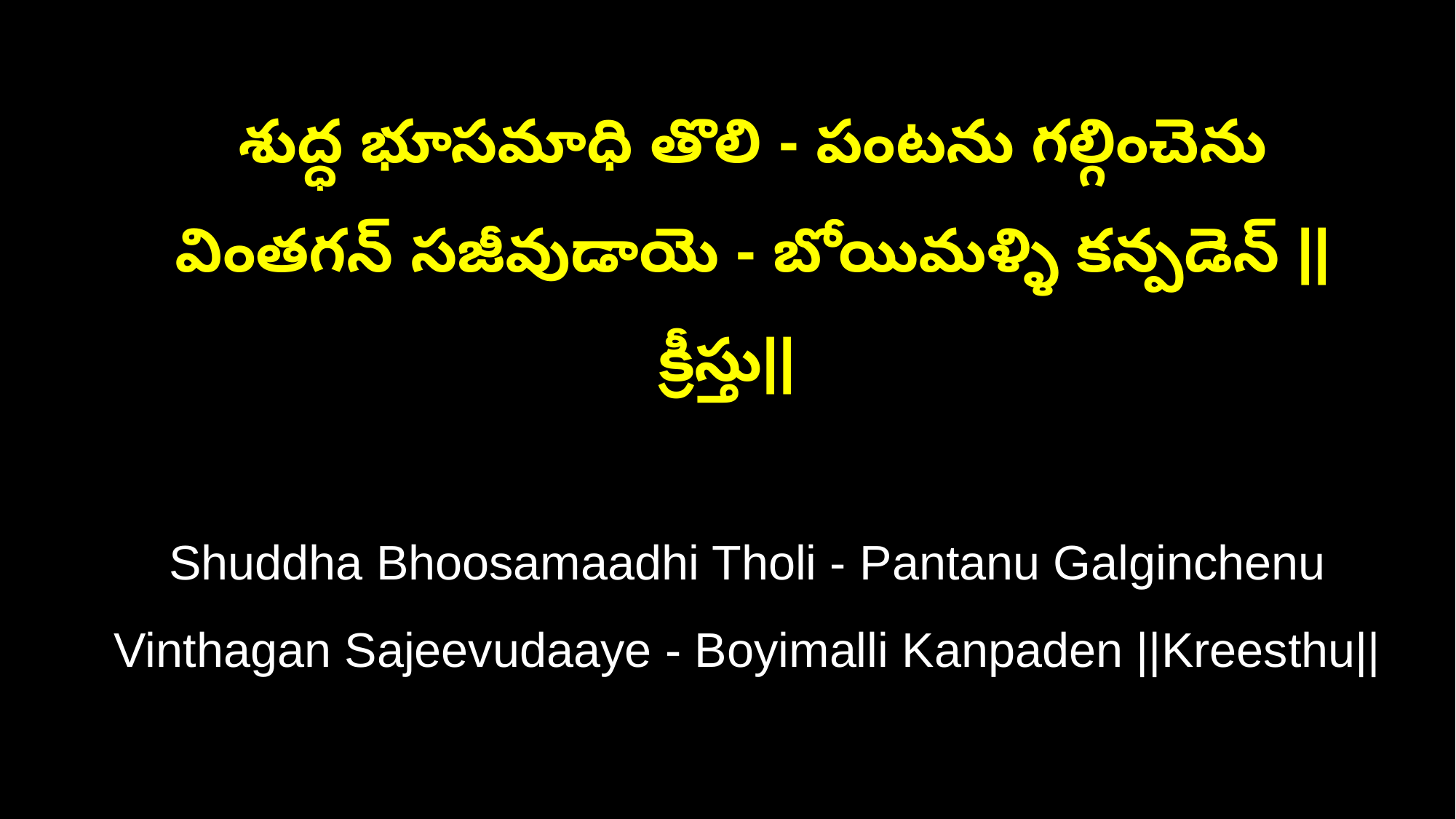

శుద్ధ భూసమాధి తొలి - పంటను గల్గించెను
   వింతగన్ సజీవుడాయె - బోయిమళ్ళి కన్పడెన్ ||క్రీస్తు||
   Shuddha Bhoosamaadhi Tholi - Pantanu Galginchenu
   Vinthagan Sajeevudaaye - Boyimalli Kanpaden ||Kreesthu||